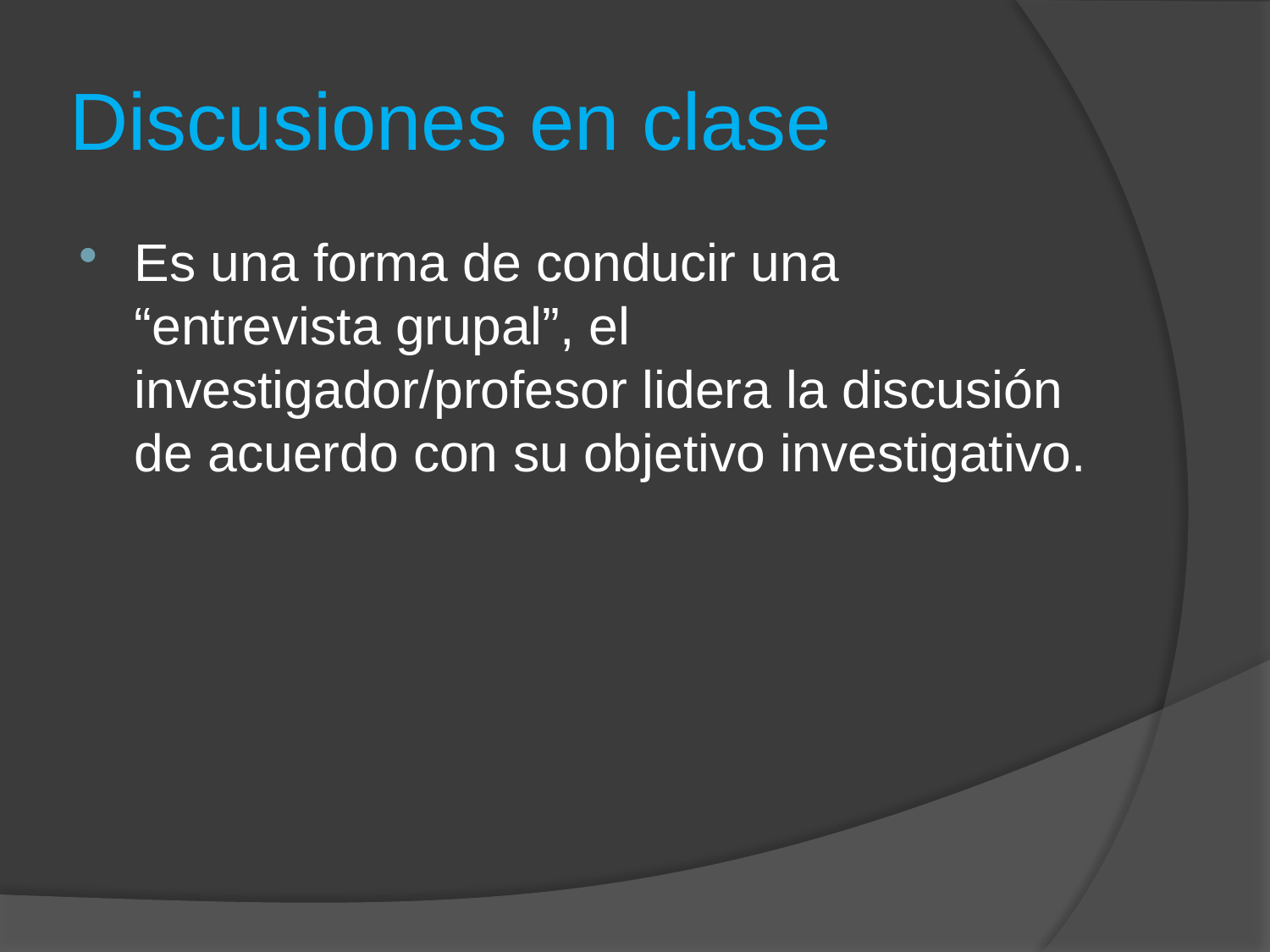

# Discusiones en clase
Es una forma de conducir una “entrevista grupal”, el investigador/profesor lidera la discusión de acuerdo con su objetivo investigativo.